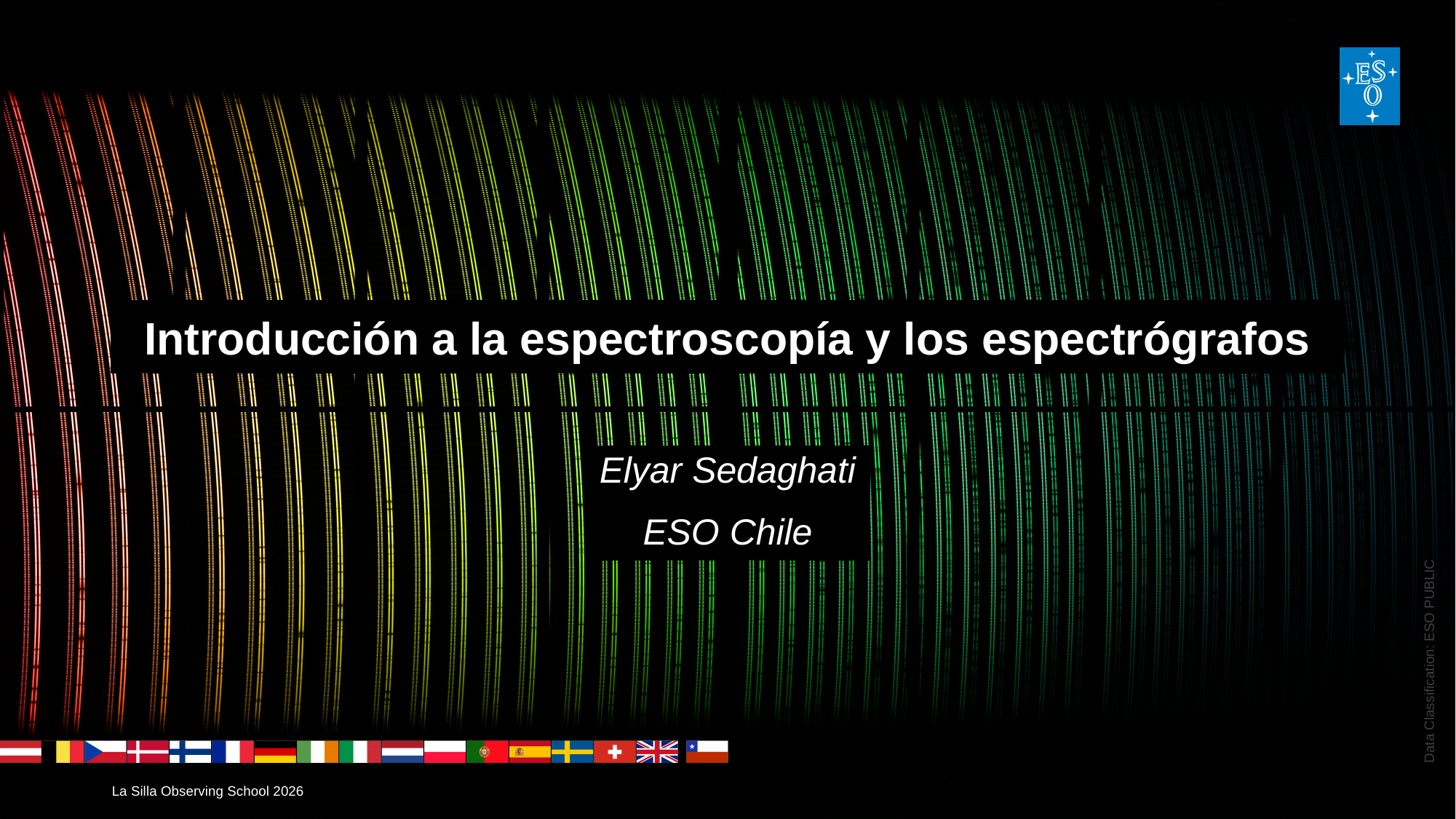

# Introducción a la espectroscopía y los espectrógrafos
Data Classification: ESO PUBLIC
Elyar Sedaghati
ESO Chile
La Silla Observing School 2026
1